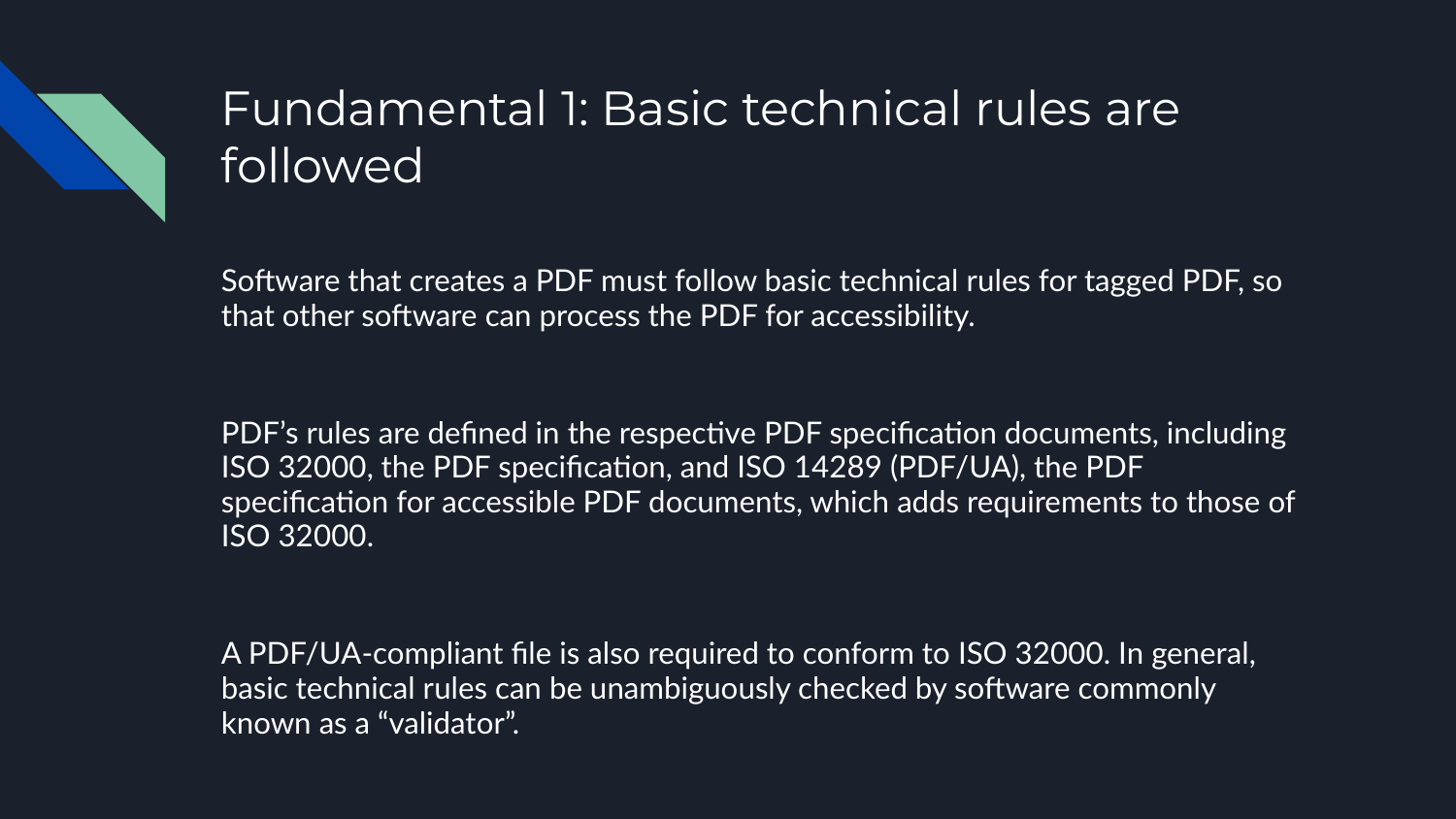

# Fundamental 1: Basic technical rules are followed
Software that creates a PDF must follow basic technical rules for tagged PDF, so that other software can process the PDF for accessibility.

PDF’s rules are defined in the respective PDF specification documents, including ISO 32000, the PDF specification, and ISO 14289 (PDF/UA), the PDF specification for accessible PDF documents, which adds requirements to those of ISO 32000.

A PDF/UA-compliant file is also required to conform to ISO 32000. In general, basic technical rules can be unambiguously checked by software commonly known as a “validator”.